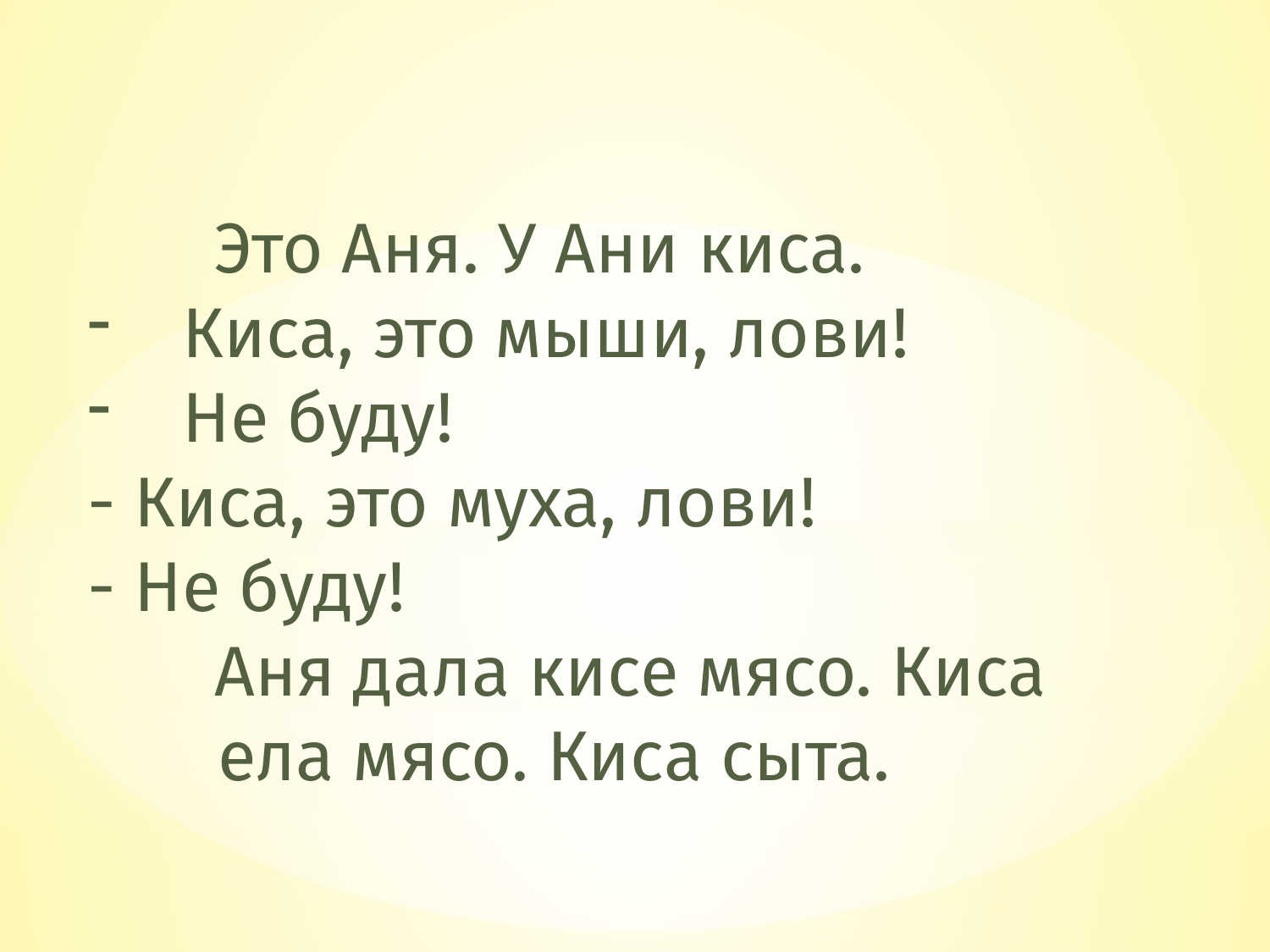

Это Аня. У Ани киса.
Киса, это мыши, лови!
Не буду!
- Киса, это муха, лови!
- Не буду!
	Аня дала кисе мясо. Киса                 ела мясо. Киса сыта.